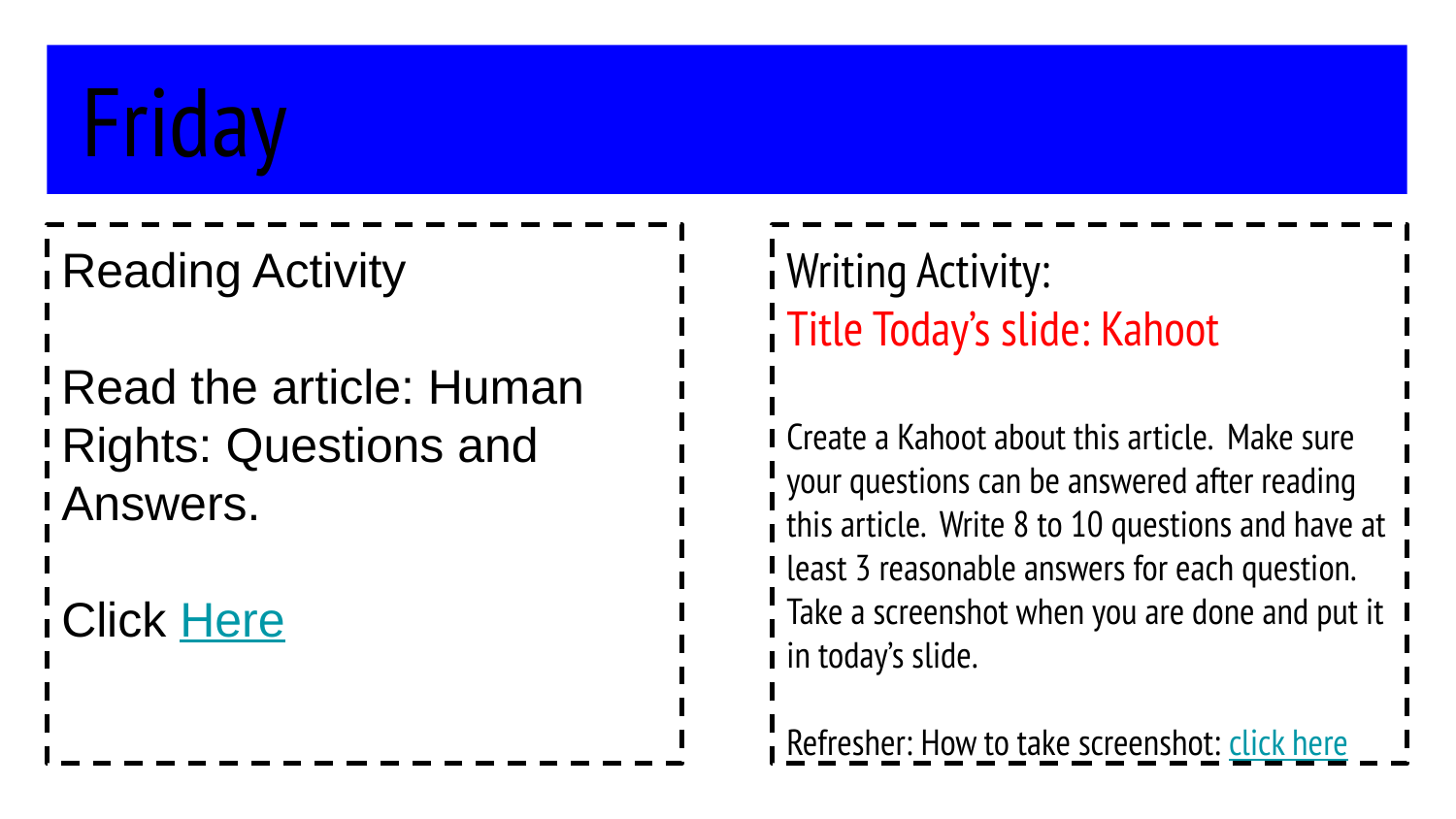

Friday
Reading Activity

Read the article: Human Rights: Questions and Answers.

Click Here
Writing Activity:
Title Today’s slide: Kahoot

Create a Kahoot about this article.  Make sure your questions can be answered after reading this article.  Write 8 to 10 questions and have at least 3 reasonable answers for each question.  Take a screenshot when you are done and put it in today’s slide.

Refresher: How to take screenshot: click here